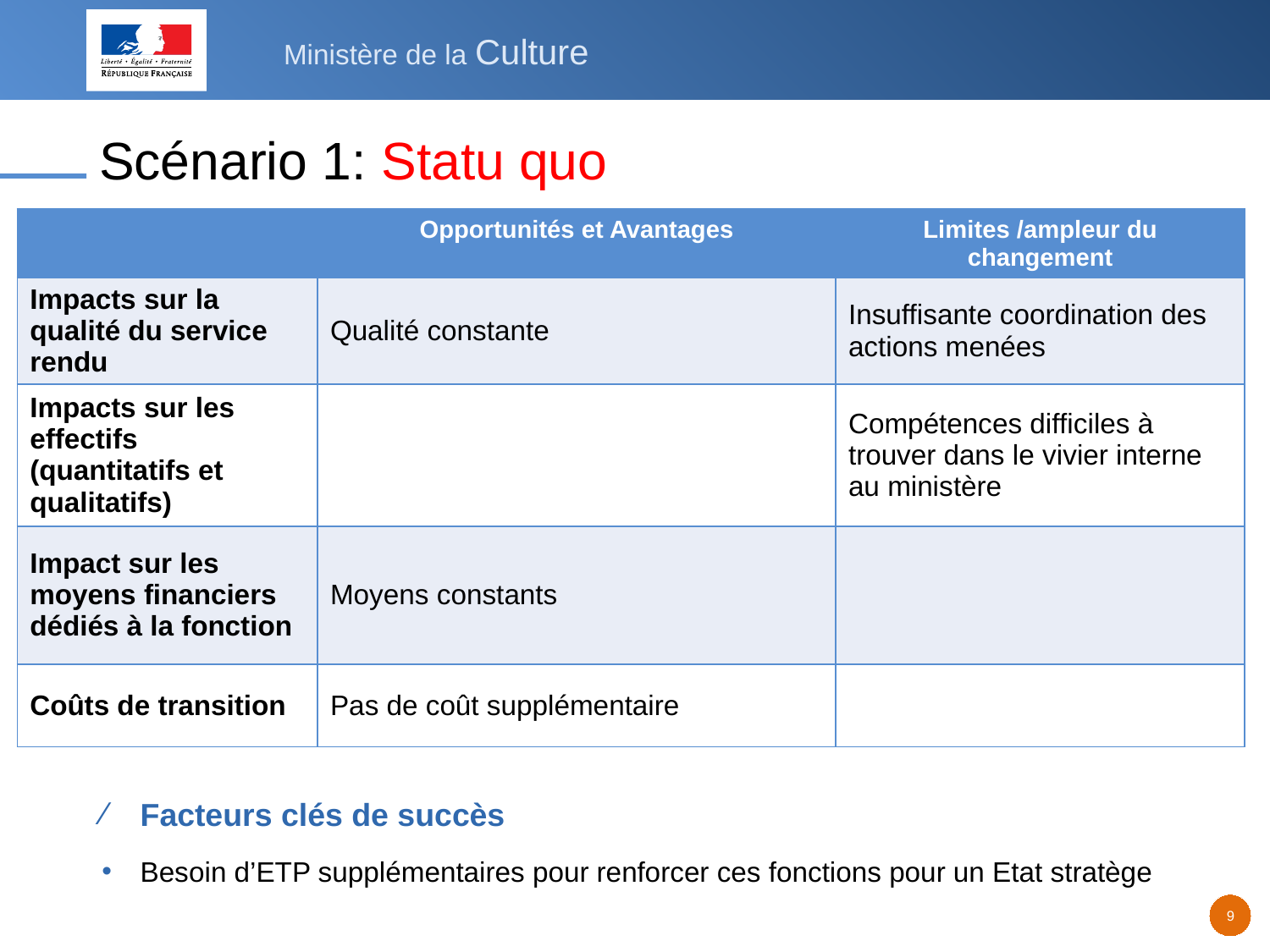

Scénario 1: Statu quo
|  | Opportunités et Avantages | Limites /ampleur du changement |
| --- | --- | --- |
| Impacts sur la qualité du service rendu | Qualité constante | Insuffisante coordination des actions menées |
| Impacts sur les effectifs (quantitatifs et qualitatifs) |  | Compétences difficiles à trouver dans le vivier interne au ministère |
| Impact sur les moyens financiers dédiés à la fonction | Moyens constants |  |
| Coûts de transition | Pas de coût supplémentaire |  |

Facteurs clés de succès
Besoin d’ETP supplémentaires pour renforcer ces fonctions pour un Etat stratège